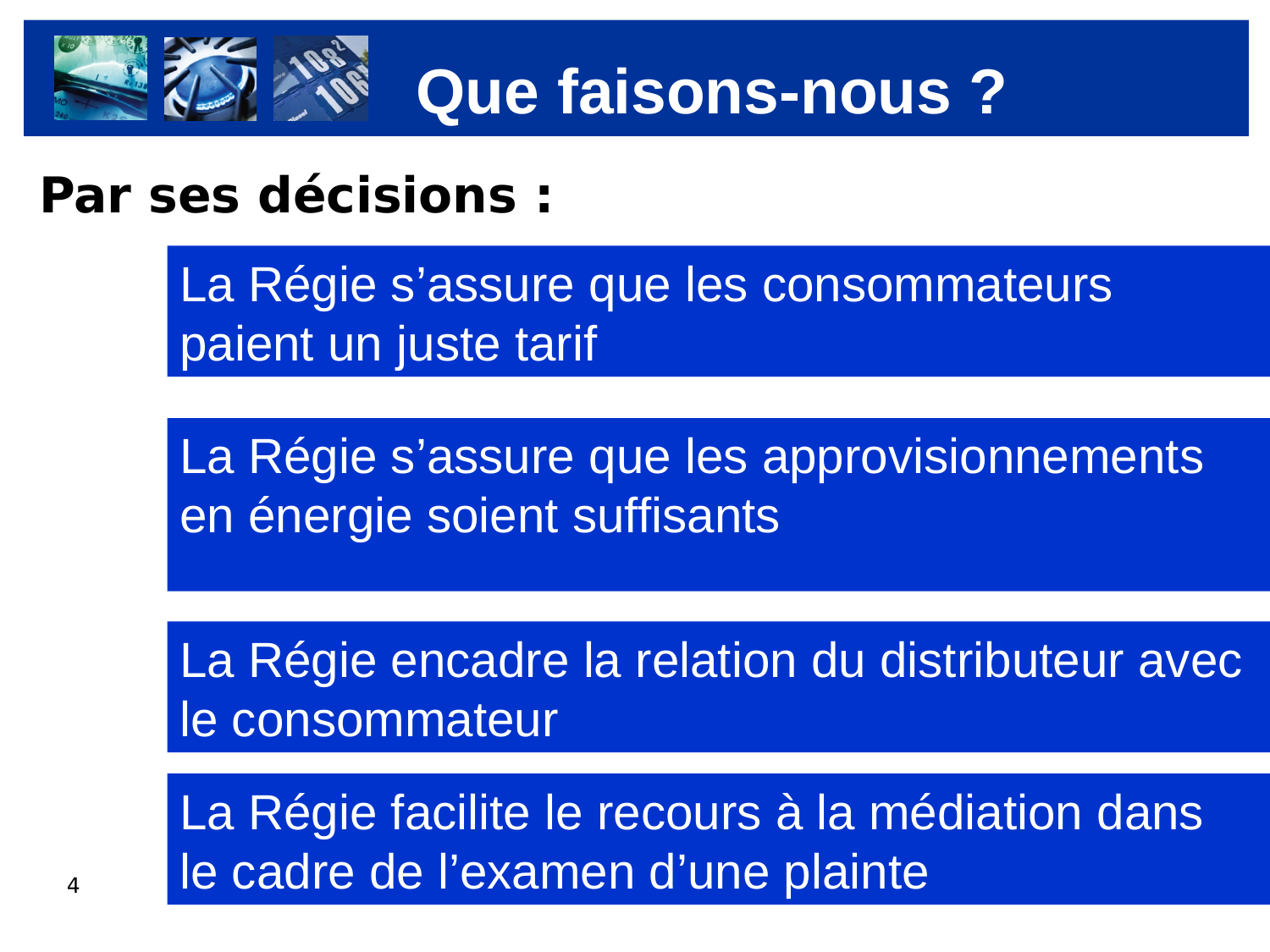

Que faisons-nous ?
Par ses décisions :

La Régie s’assure que les consommateurs paient un juste tarif
La Régie s’assure que les approvisionnements en énergie soient suffisants

La Régie encadre la relation du distributeur avec le consommateur
La Régie facilite le recours à la médiation dans le cadre de l’examen d’une plainte
4